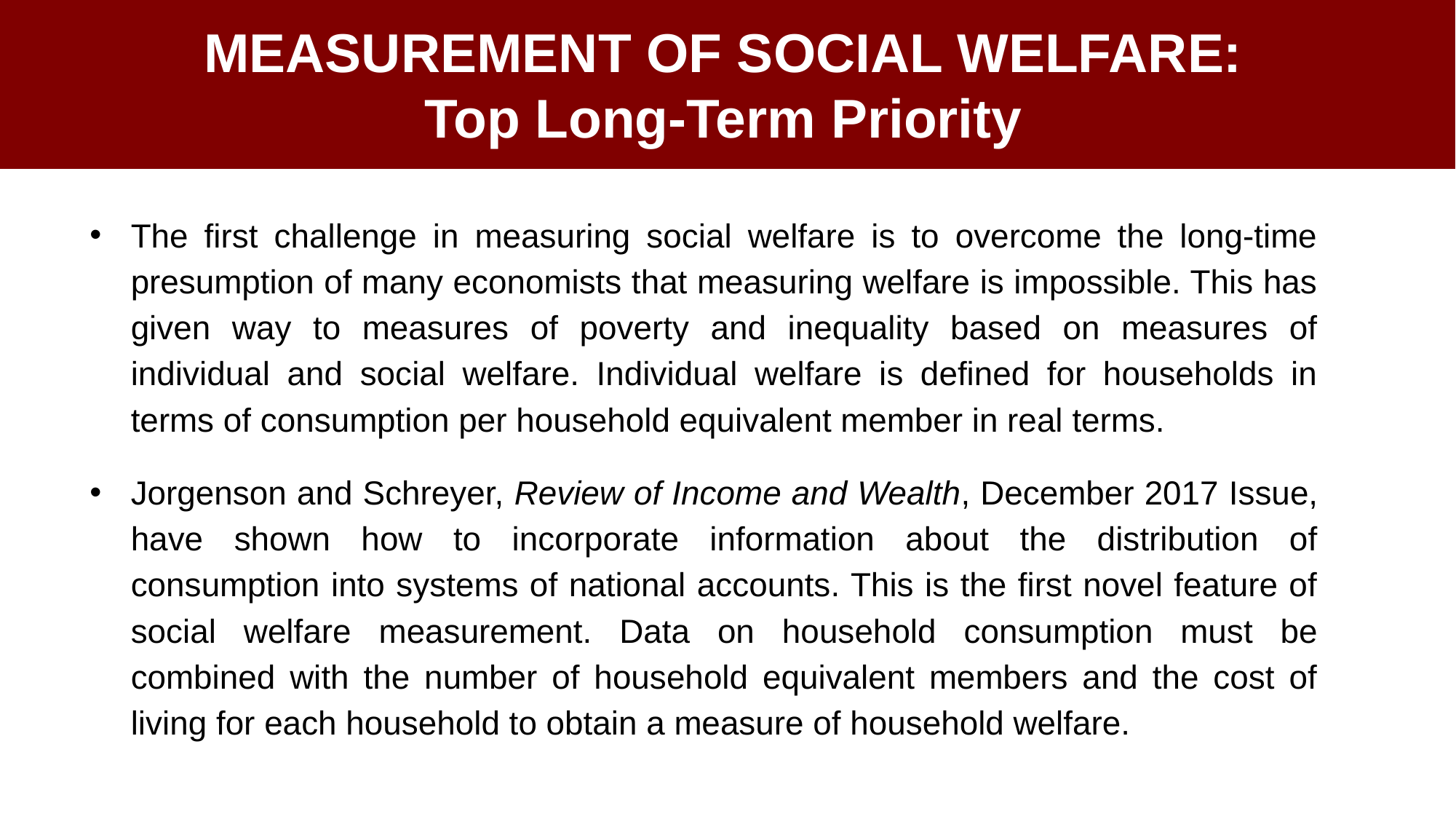

MEASUREMENT OF SOCIAL WELFARE:
Top Long-Term Priority
The first challenge in measuring social welfare is to overcome the long-time presumption of many economists that measuring welfare is impossible. This has given way to measures of poverty and inequality based on measures of individual and social welfare. Individual welfare is defined for households in terms of consumption per household equivalent member in real terms.
Jorgenson and Schreyer, Review of Income and Wealth, December 2017 Issue, have shown how to incorporate information about the distribution of consumption into systems of national accounts. This is the first novel feature of social welfare measurement. Data on household consumption must be combined with the number of household equivalent members and the cost of living for each household to obtain a measure of household welfare.